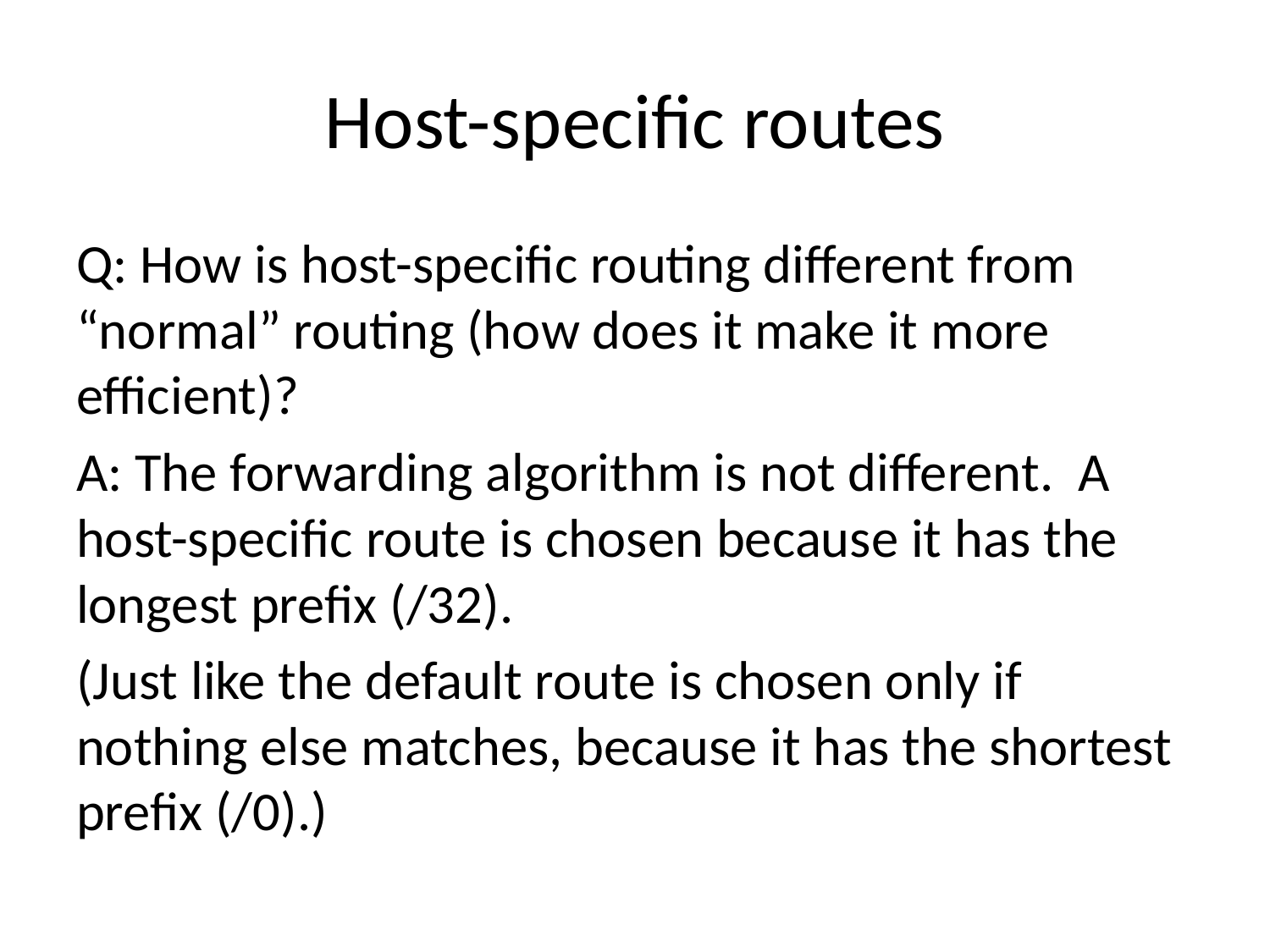

# Host-specific routes
Q: How is host-specific routing different from “normal” routing (how does it make it more efficient)?
A: The forwarding algorithm is not different.  A host-specific route is chosen because it has the longest prefix (/32).
(Just like the default route is chosen only if nothing else matches, because it has the shortest prefix (/0).)